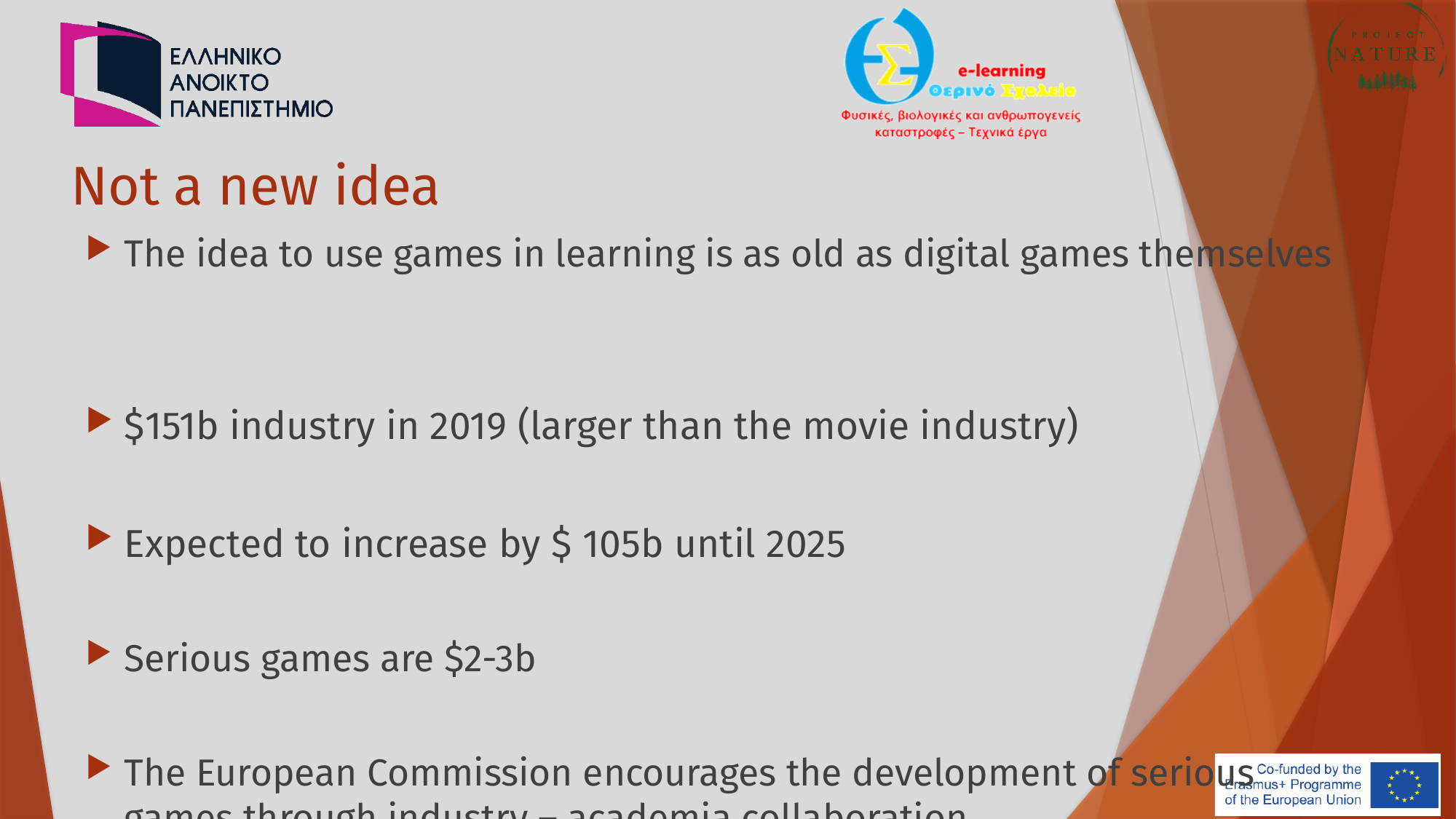

# Not a new idea
The idea to use games in learning is as old as digital games themselves

$151b industry in 2019 (larger than the movie industry)

Expected to increase by $ 105b until 2025

Serious games are $2-3b

The European Commission encourages the development of serious games through industry – academia collaboration